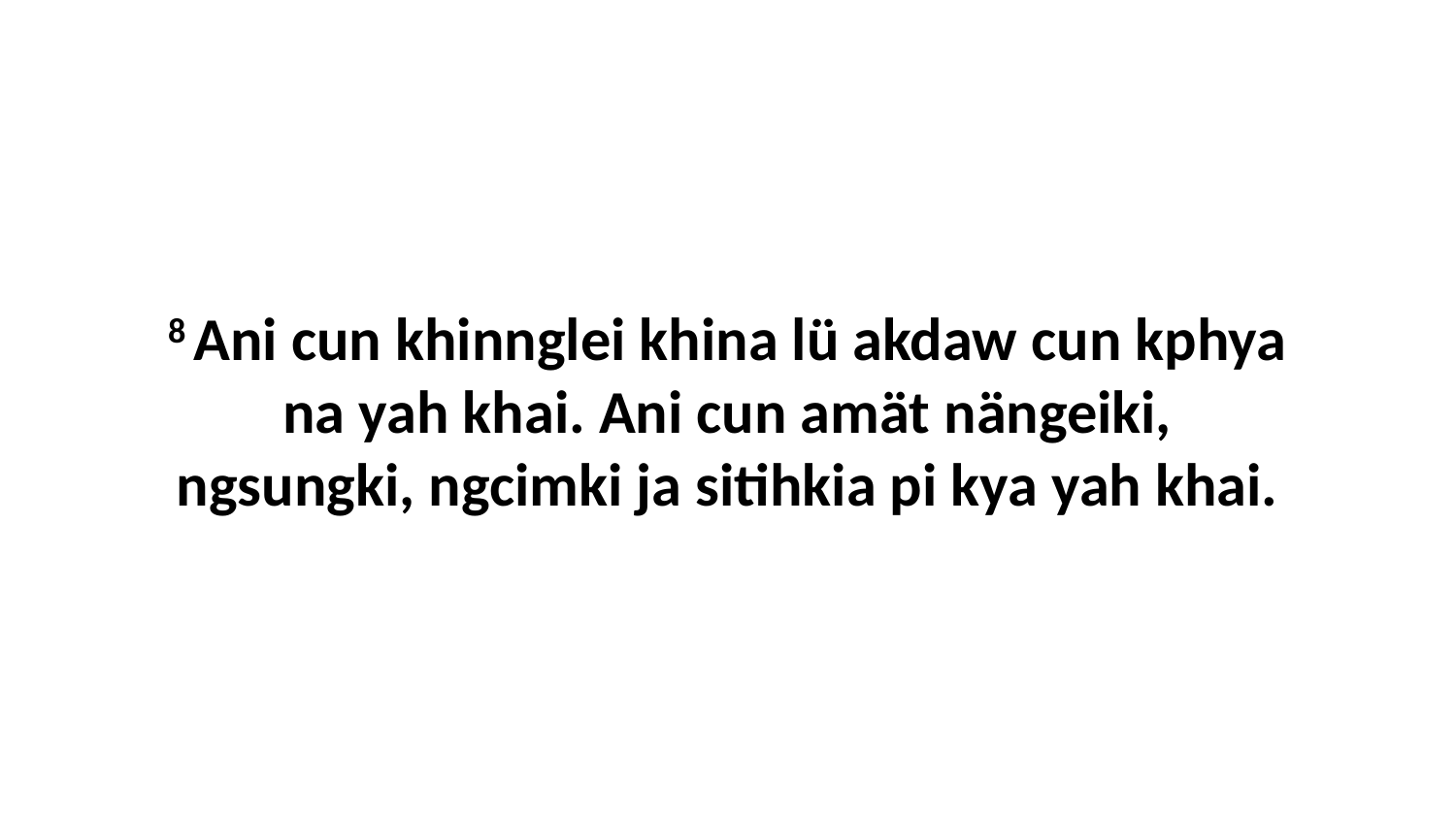

8 Ani cun khinnglei khina lü akdaw cun kphya na yah khai. Ani cun amät nängeiki, ngsungki, ngcimki ja sitihkia pi kya yah khai.